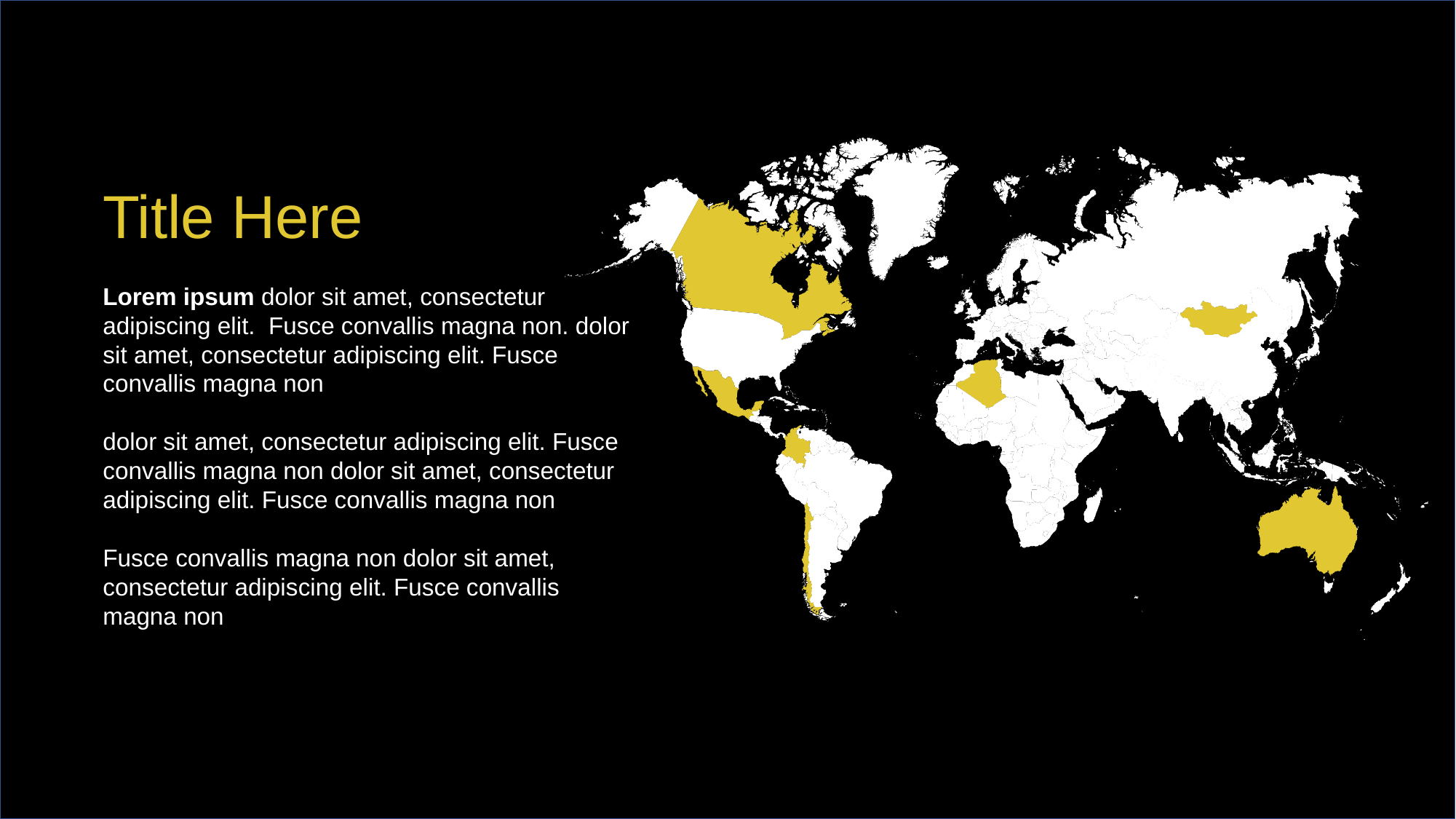

Your
Title Here

Lorem ipsum dolor sit amet, consectetur adipiscing elit.  Fusce convallis magna non. dolor sit amet, consectetur adipiscing elit. Fusce convallis magna non

dolor sit amet, consectetur adipiscing elit. Fusce convallis magna non dolor sit amet, consectetur adipiscing elit. Fusce convallis magna non

Fusce convallis magna non dolor sit amet, consectetur adipiscing elit. Fusce convallis magna non